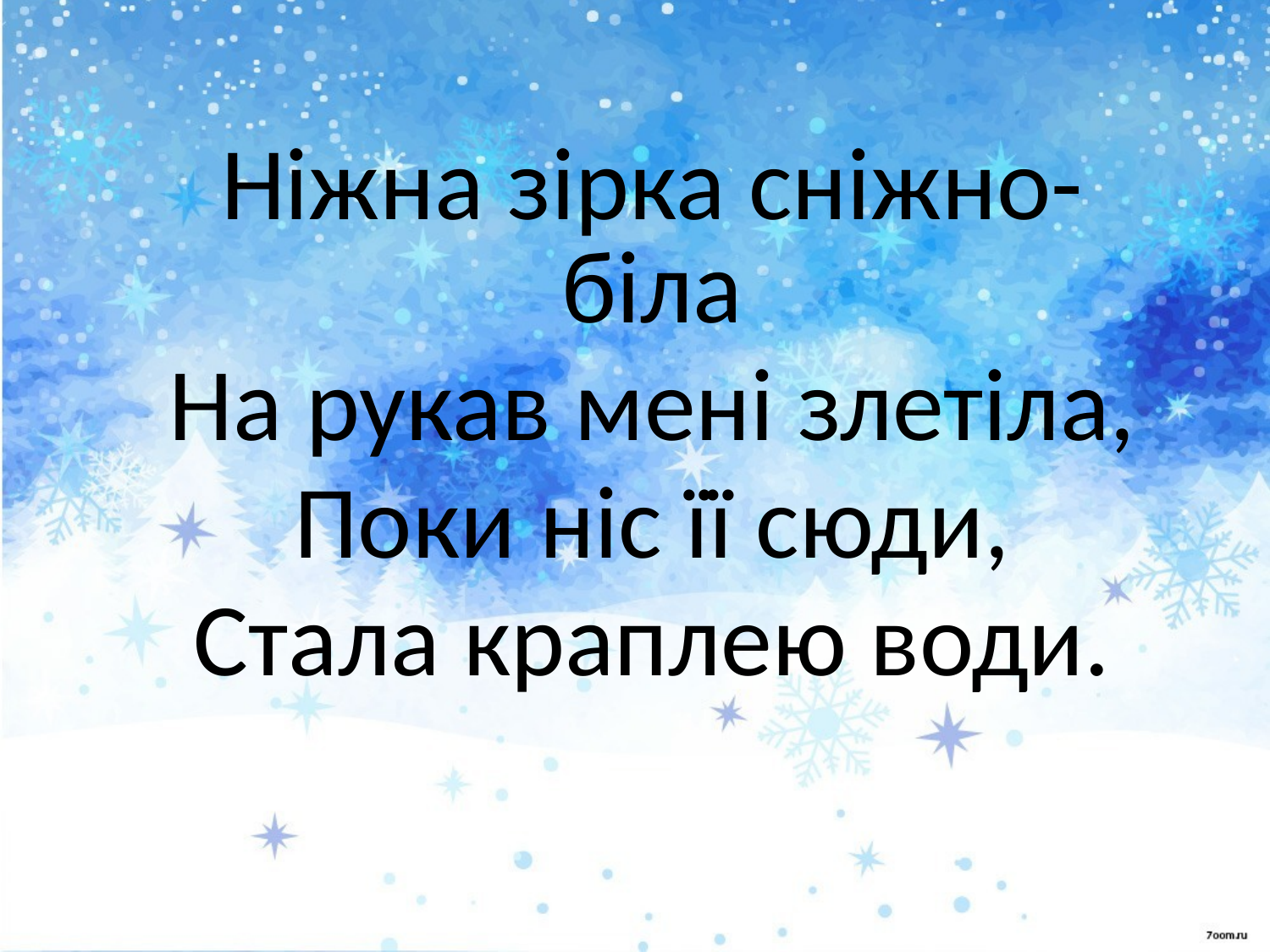

Ніжна зірка сніжно-біла
На рукав мені злетіла,
Поки ніс її сюди,
Стала краплею води.